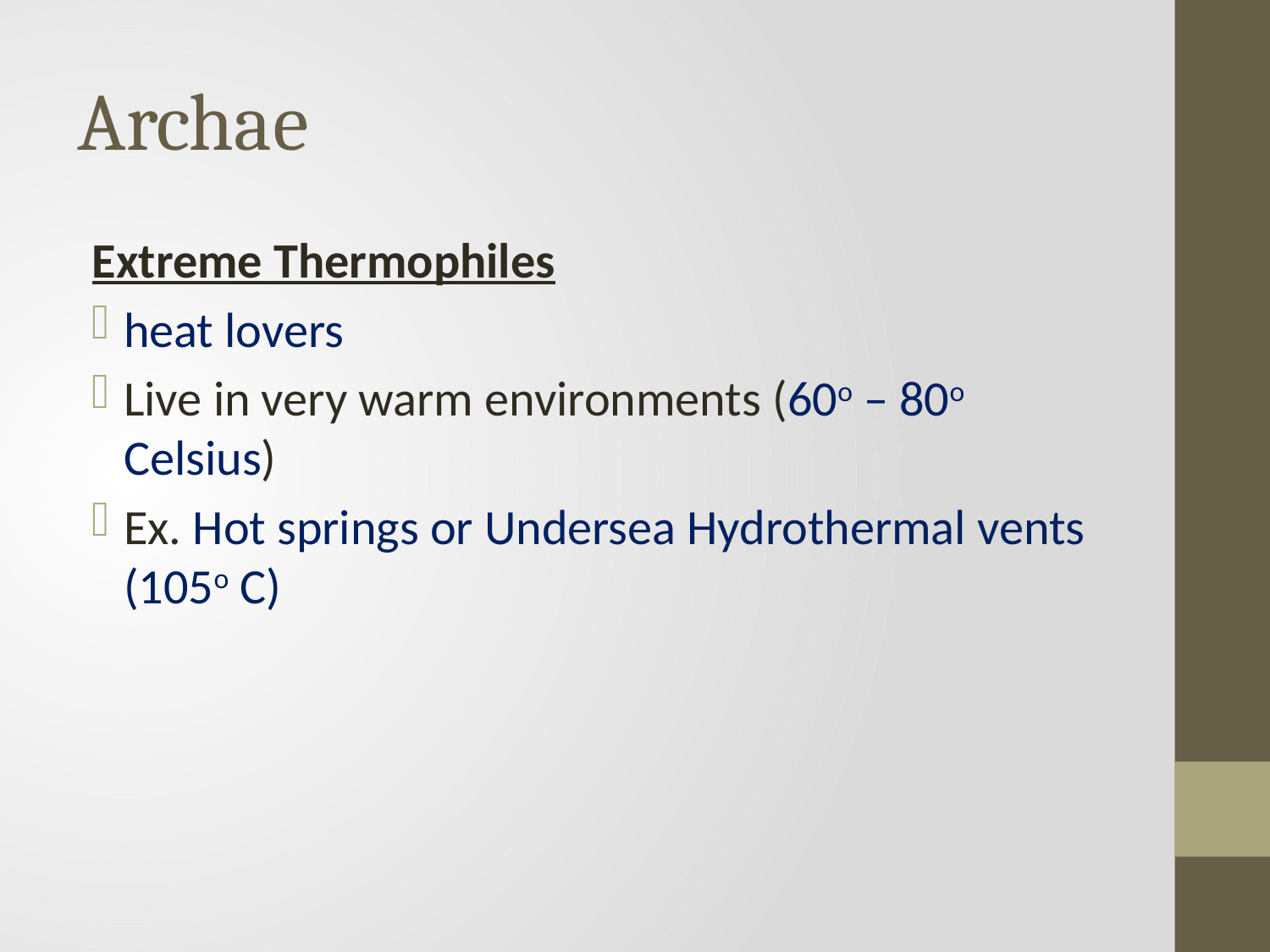

# Archae
Extreme Thermophiles
heat lovers
Live in very warm environments (60o – 80o Celsius)
Ex. Hot springs or Undersea Hydrothermal vents (105o C)